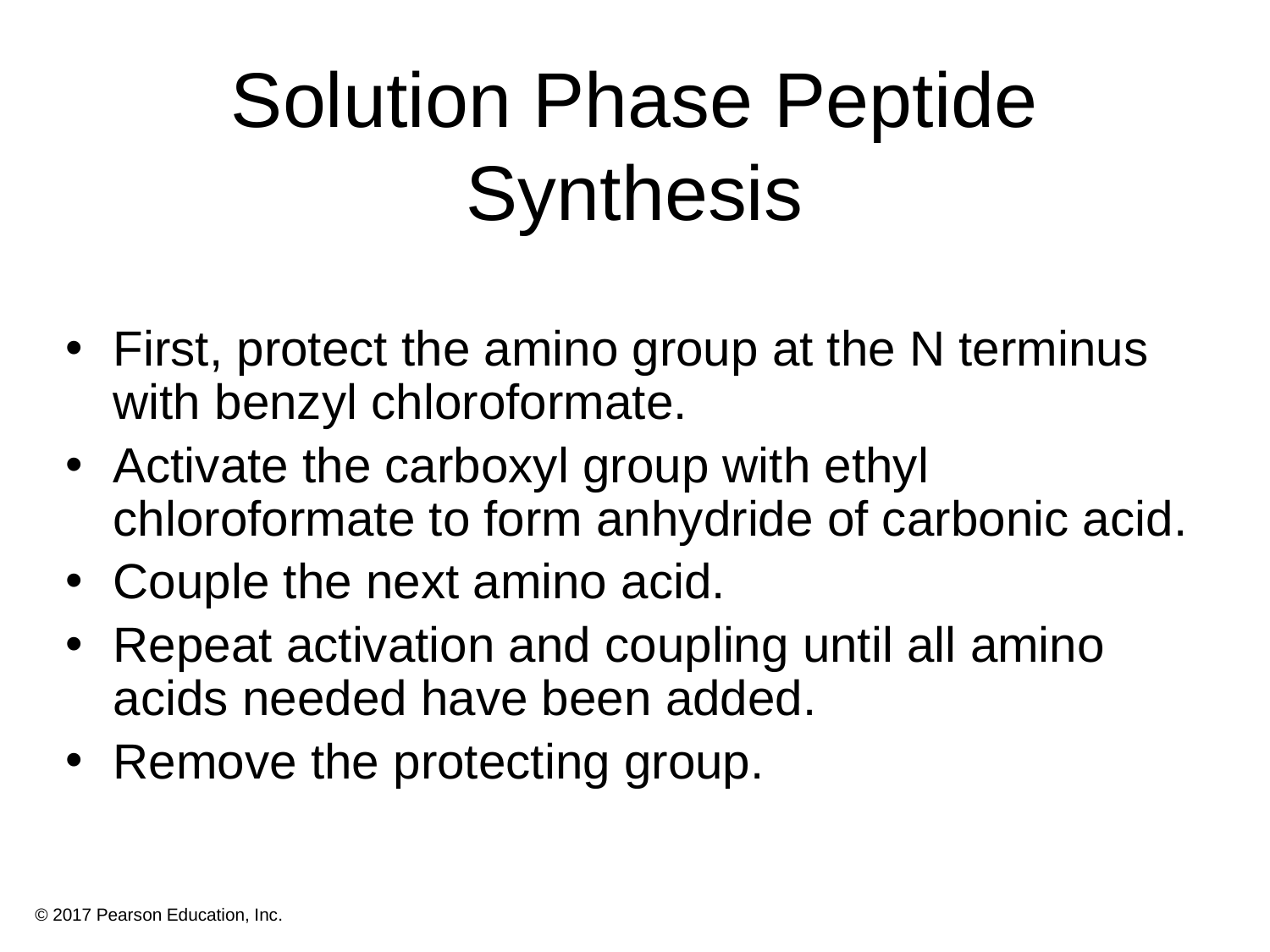

# Solution Phase Peptide Synthesis
First, protect the amino group at the N terminus with benzyl chloroformate.
Activate the carboxyl group with ethyl chloroformate to form anhydride of carbonic acid.
Couple the next amino acid.
Repeat activation and coupling until all amino acids needed have been added.
Remove the protecting group.